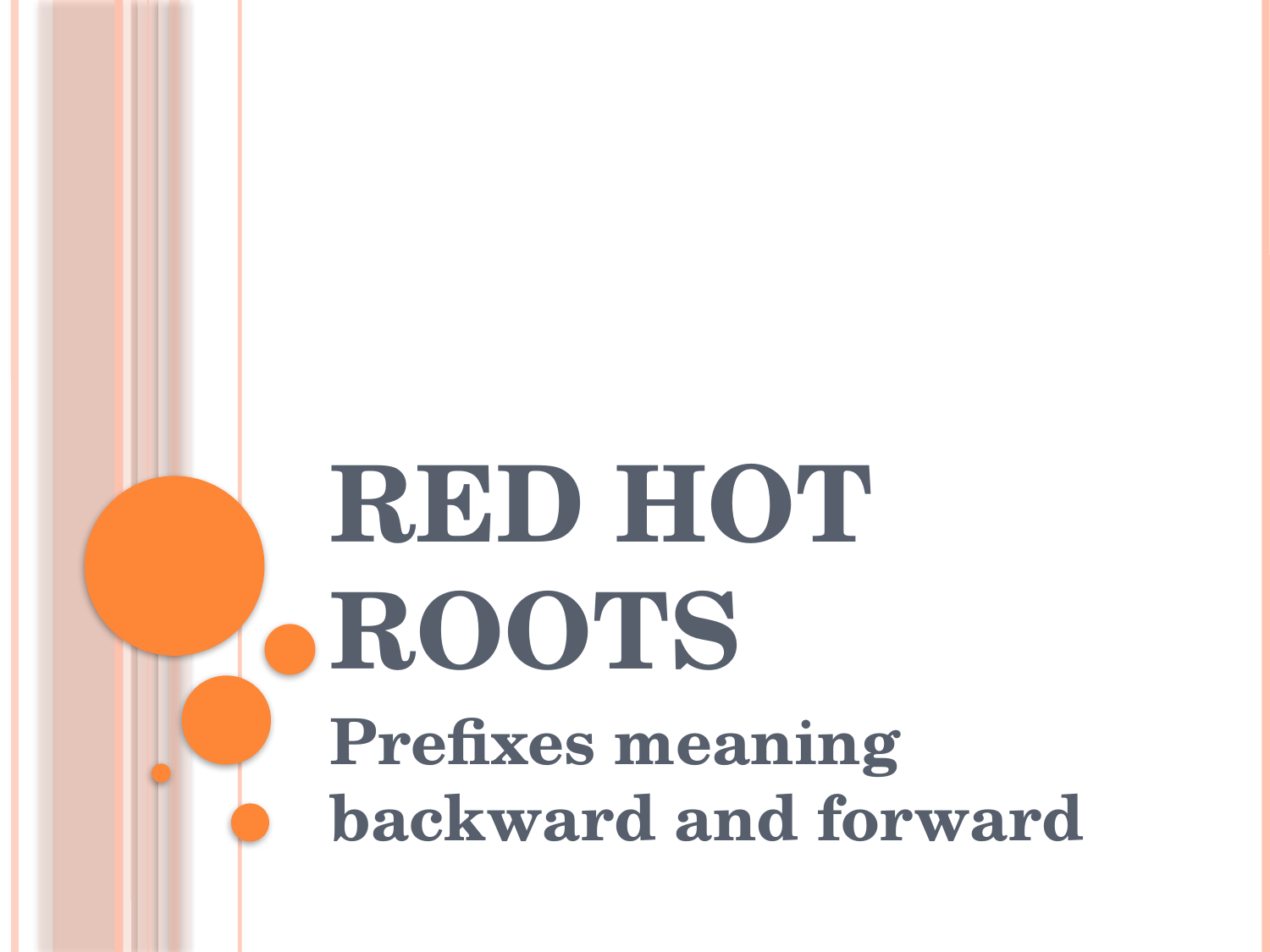

# Red Hot Roots
Prefixes meaning backward and forward